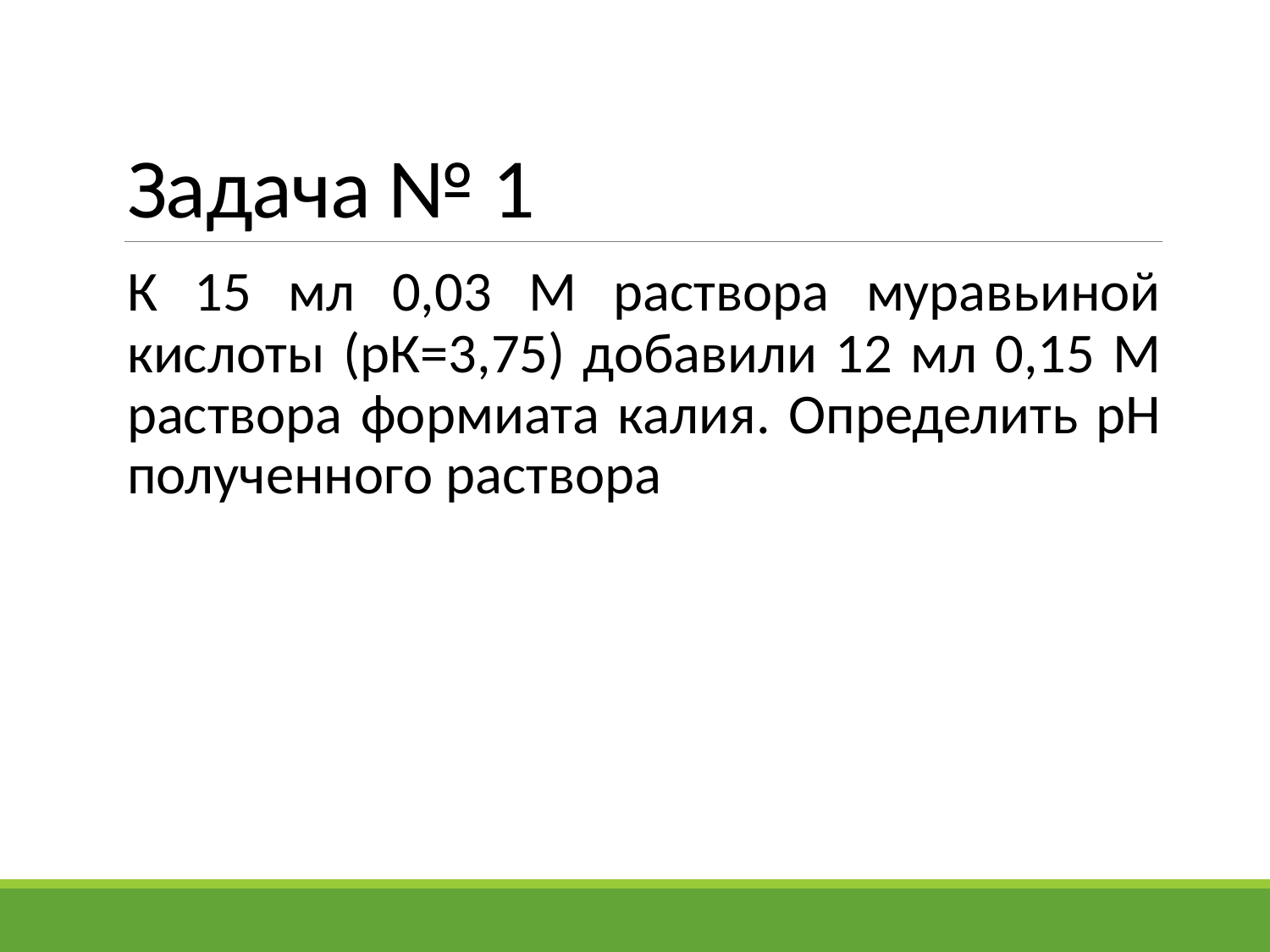

# Задача № 1
К 15 мл 0,03 М раствора муравьиной кислоты (рК=3,75) добавили 12 мл 0,15 М раствора формиата калия. Определить рН полученного раствора